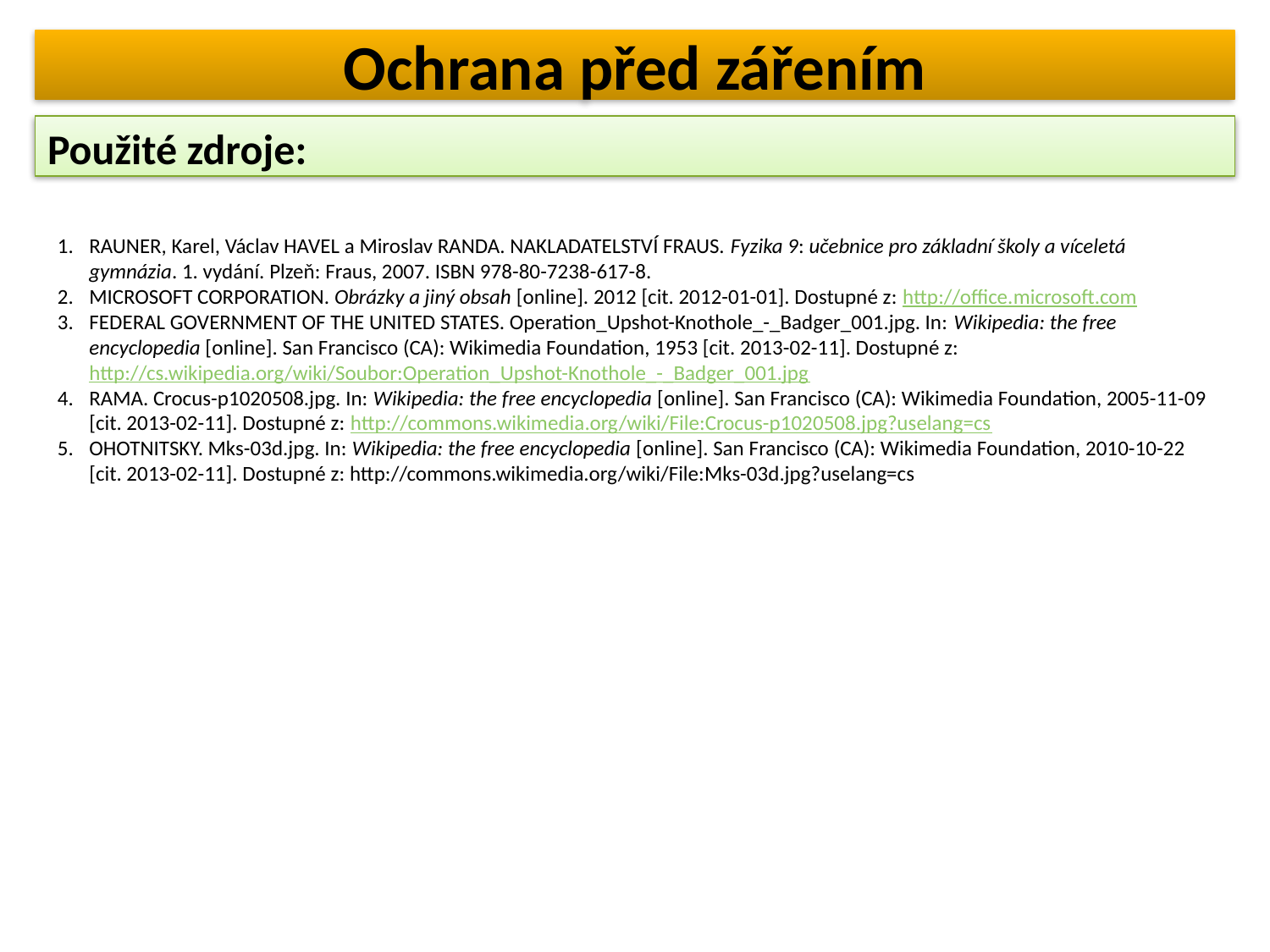

Ochrana před zářením
Použité zdroje:

RAUNER, Karel, Václav HAVEL a Miroslav RANDA. NAKLADATELSTVÍ FRAUS. Fyzika 9: učebnice pro základní školy a víceletá gymnázia. 1. vydání. Plzeň: Fraus, 2007. ISBN 978-80-7238-617-8.
MICROSOFT CORPORATION. Obrázky a jiný obsah [online]. 2012 [cit. 2012-01-01]. Dostupné z: http://office.microsoft.com
FEDERAL GOVERNMENT OF THE UNITED STATES. Operation_Upshot-Knothole_-_Badger_001.jpg. In: Wikipedia: the free encyclopedia [online]. San Francisco (CA): Wikimedia Foundation, 1953 [cit. 2013-02-11]. Dostupné z: http://cs.wikipedia.org/wiki/Soubor:Operation_Upshot-Knothole_-_Badger_001.jpg
RAMA. Crocus-p1020508.jpg. In: Wikipedia: the free encyclopedia [online]. San Francisco (CA): Wikimedia Foundation, 2005-11-09 [cit. 2013-02-11]. Dostupné z: http://commons.wikimedia.org/wiki/File:Crocus-p1020508.jpg?uselang=cs
OHOTNITSKY. Mks-03d.jpg. In: Wikipedia: the free encyclopedia [online]. San Francisco (CA): Wikimedia Foundation, 2010-10-22 [cit. 2013-02-11]. Dostupné z: http://commons.wikimedia.org/wiki/File:Mks-03d.jpg?uselang=cs